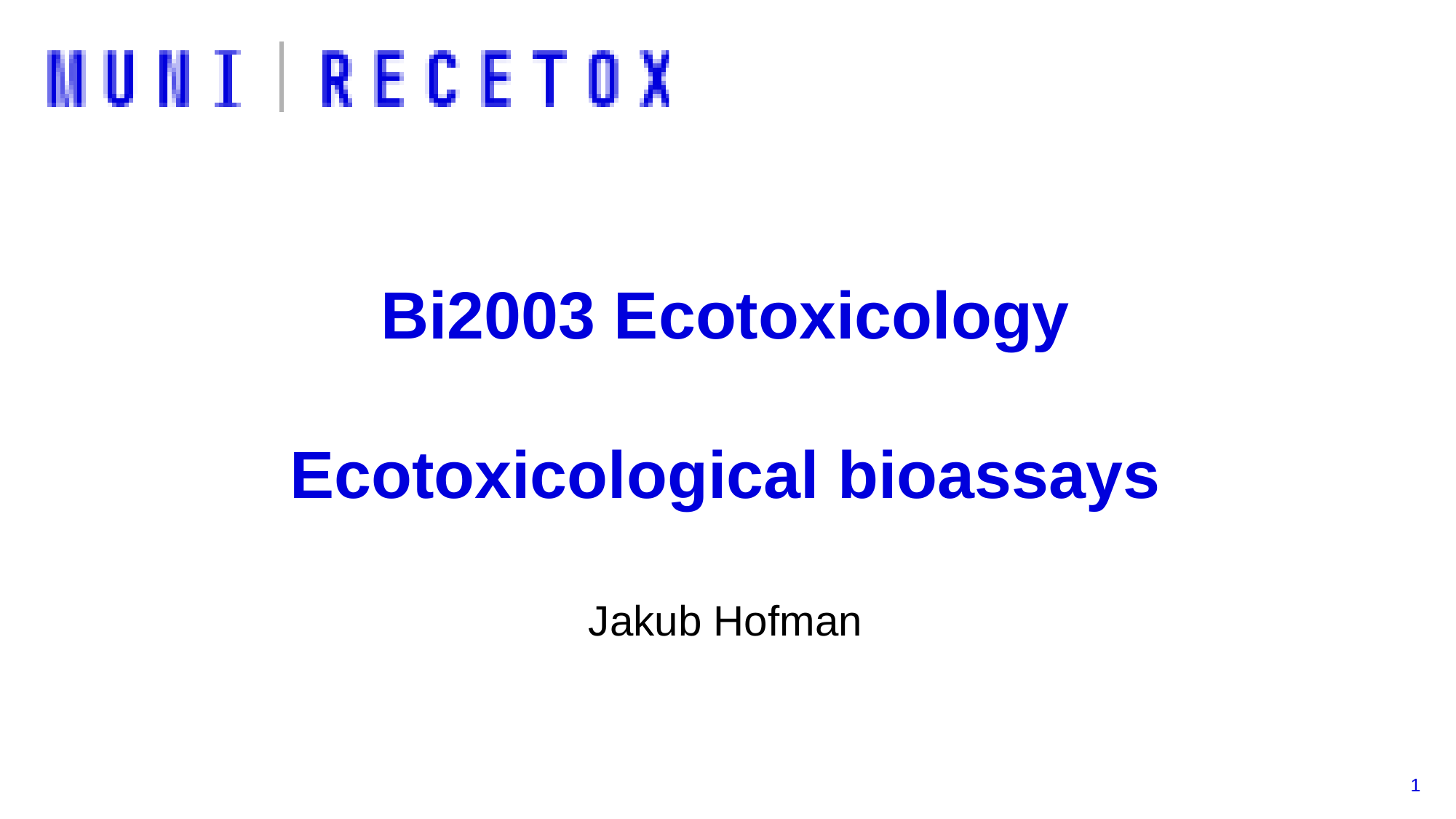

# Bi2003 Ecotoxicology Ecotoxicological bioassays
Jakub Hofman
1